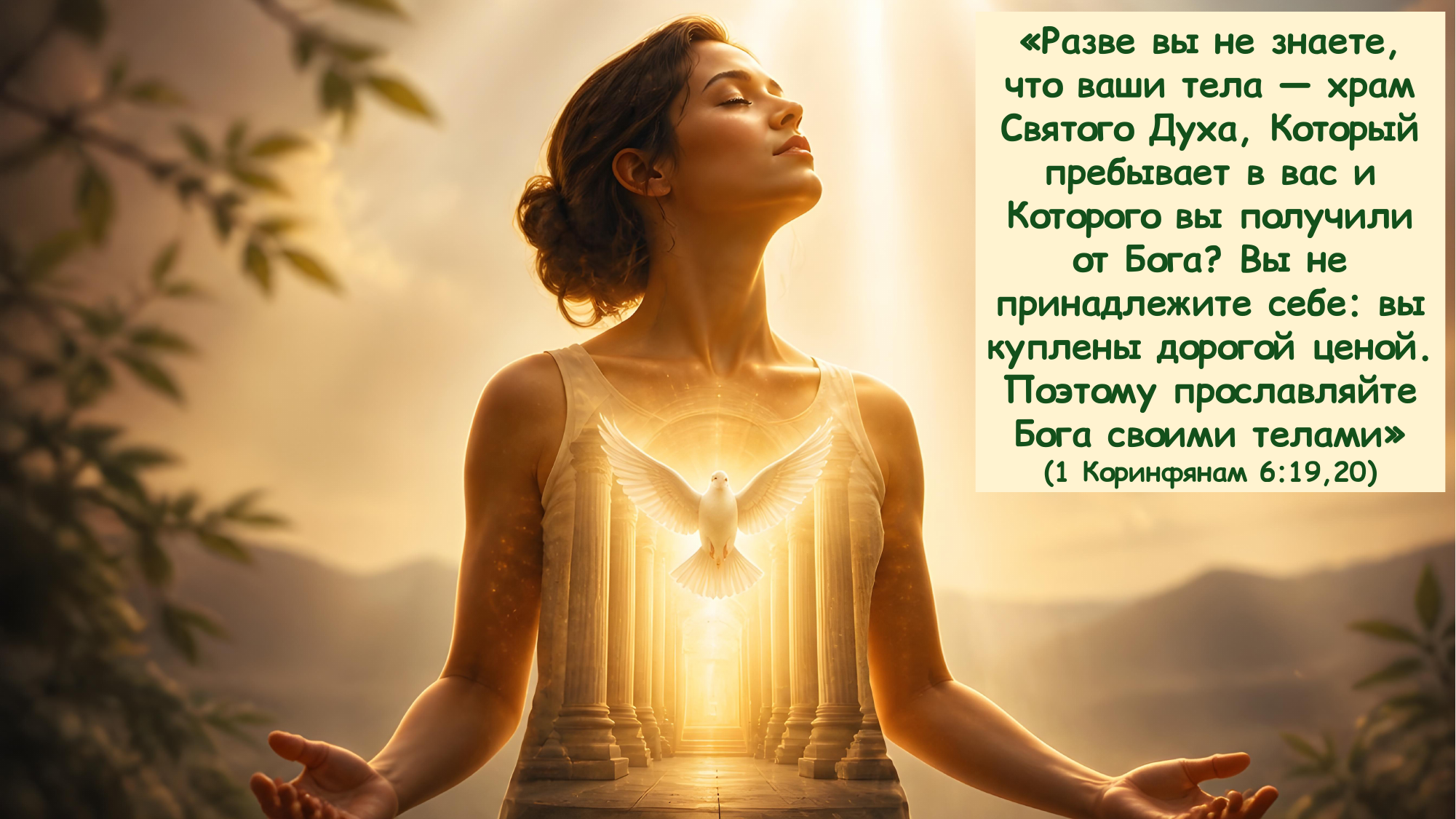

«Разве вы не знаете, что ваши тела — храм Святого Духа, Который пребывает в вас и Которого вы получили от Бога? Вы не принадлежите себе: вы куплены дорогой ценой. Поэтому прославляйте Бога своими телами»
(1 Коринфянам 6:19,20)